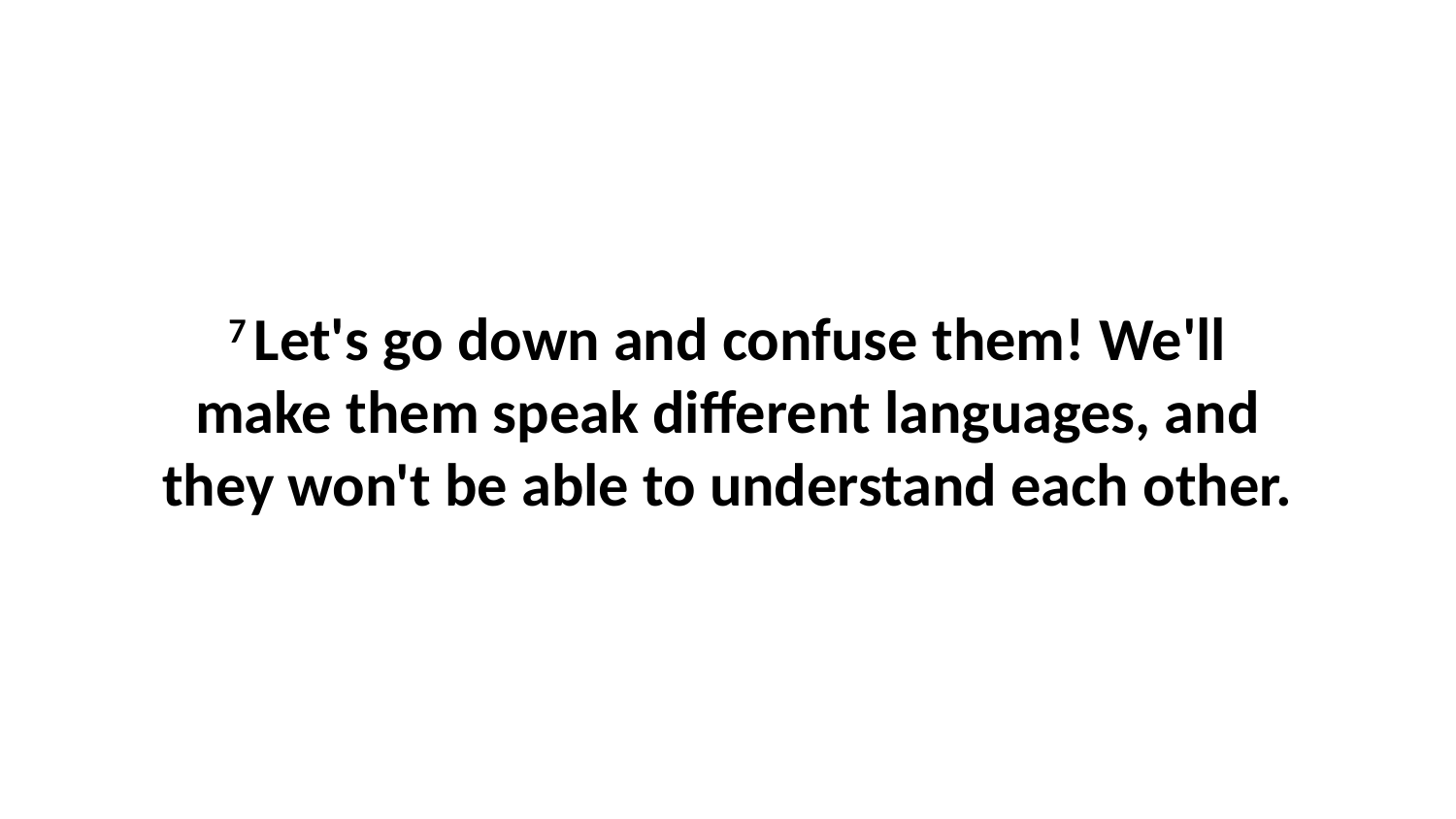

7 Let's go down and confuse them! We'll make them speak different languages, and they won't be able to understand each other.